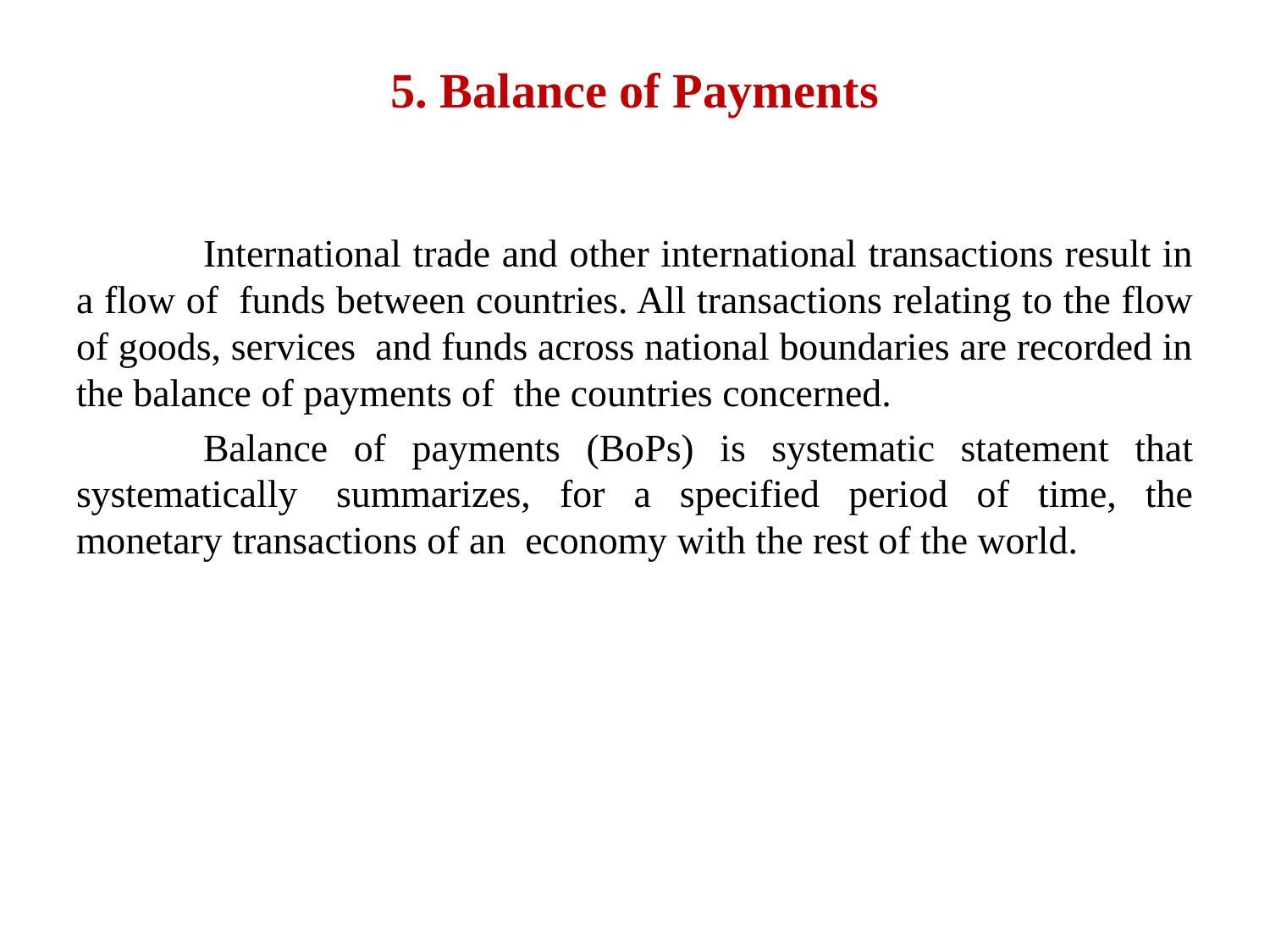

# 5. Balance of Payments
	International trade and other international transactions result in a flow of  funds between countries. All transactions relating to the flow of goods, services  and funds across national boundaries are recorded in the balance of payments of  the countries concerned.
	Balance of payments (BoPs) is systematic statement that systematically  summarizes, for a specified period of time, the monetary transactions of an  economy with the rest of the world.